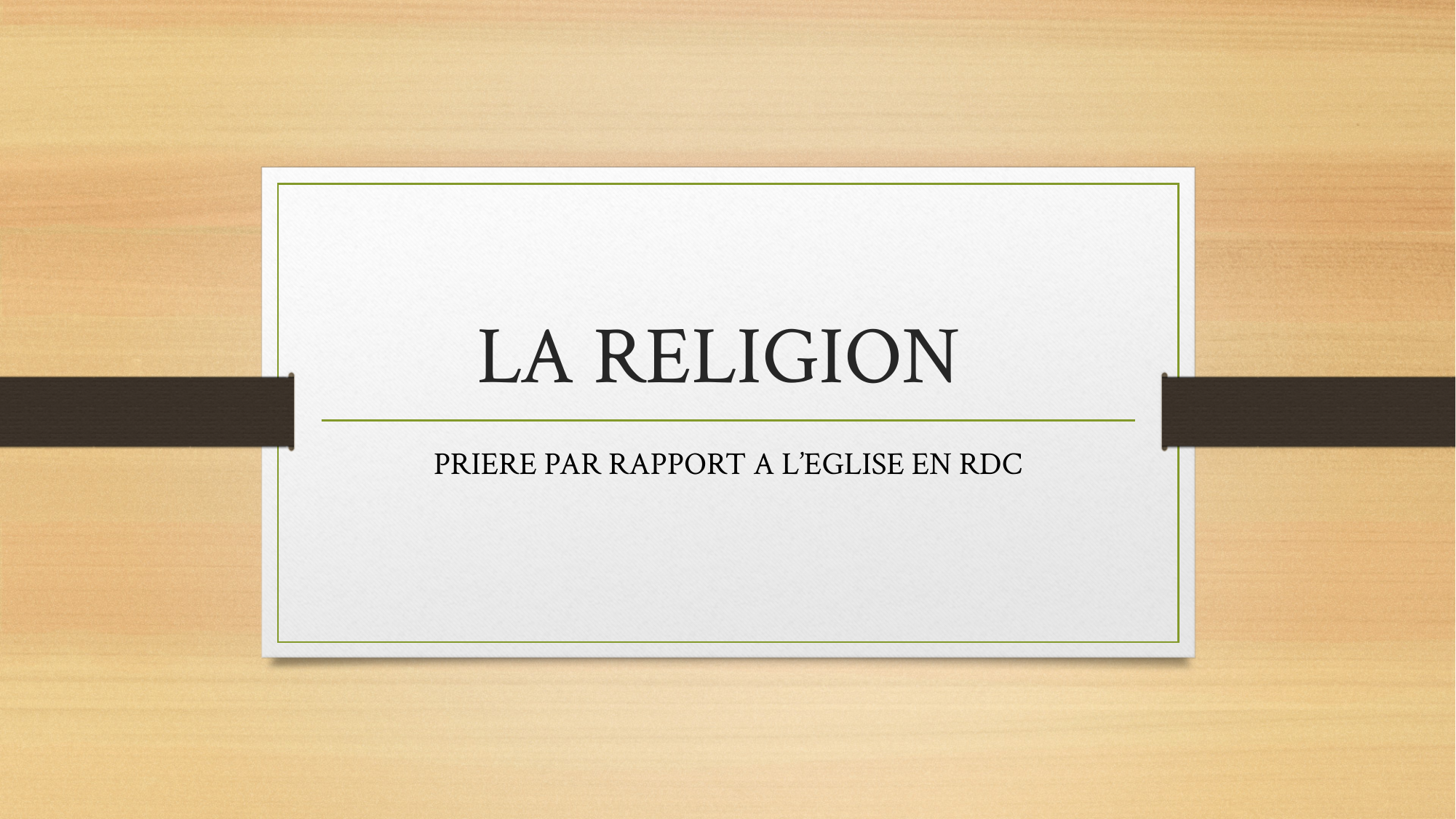

# LA RELIGION
PRIERE PAR RAPPORT A L’EGLISE EN RDC